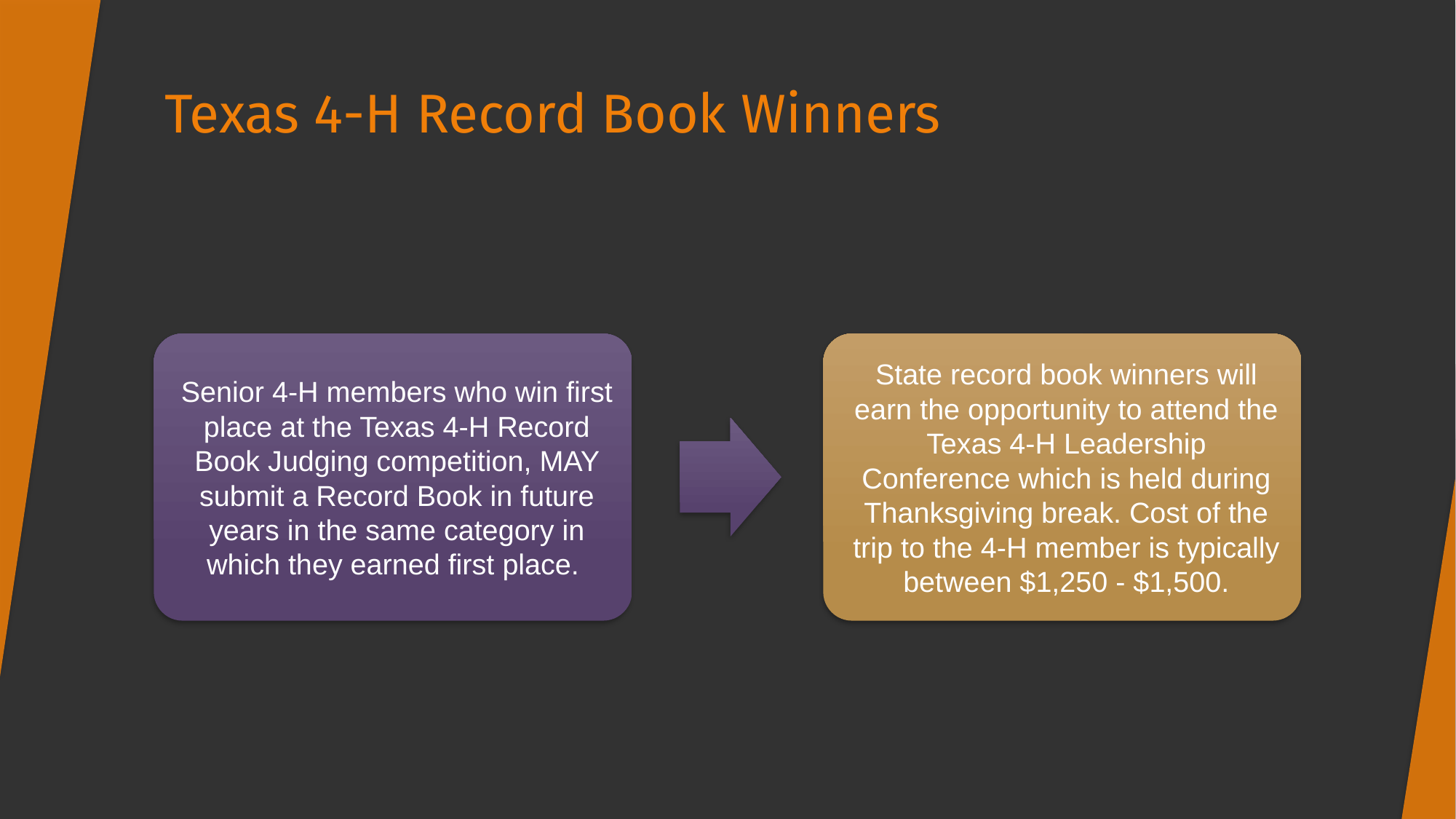

# Texas 4-H Record Book Winners
Senior 4-H members who win first place at the Texas 4-H Record Book Judging competition, MAY submit a Record Book in future years in the same category in which they earned first place.

State record book winners will earn the opportunity to attend the Texas 4-H Leadership Conference which is held during Thanksgiving break. Cost of the trip to the 4-H member is typically between $1,250 - $1,500.